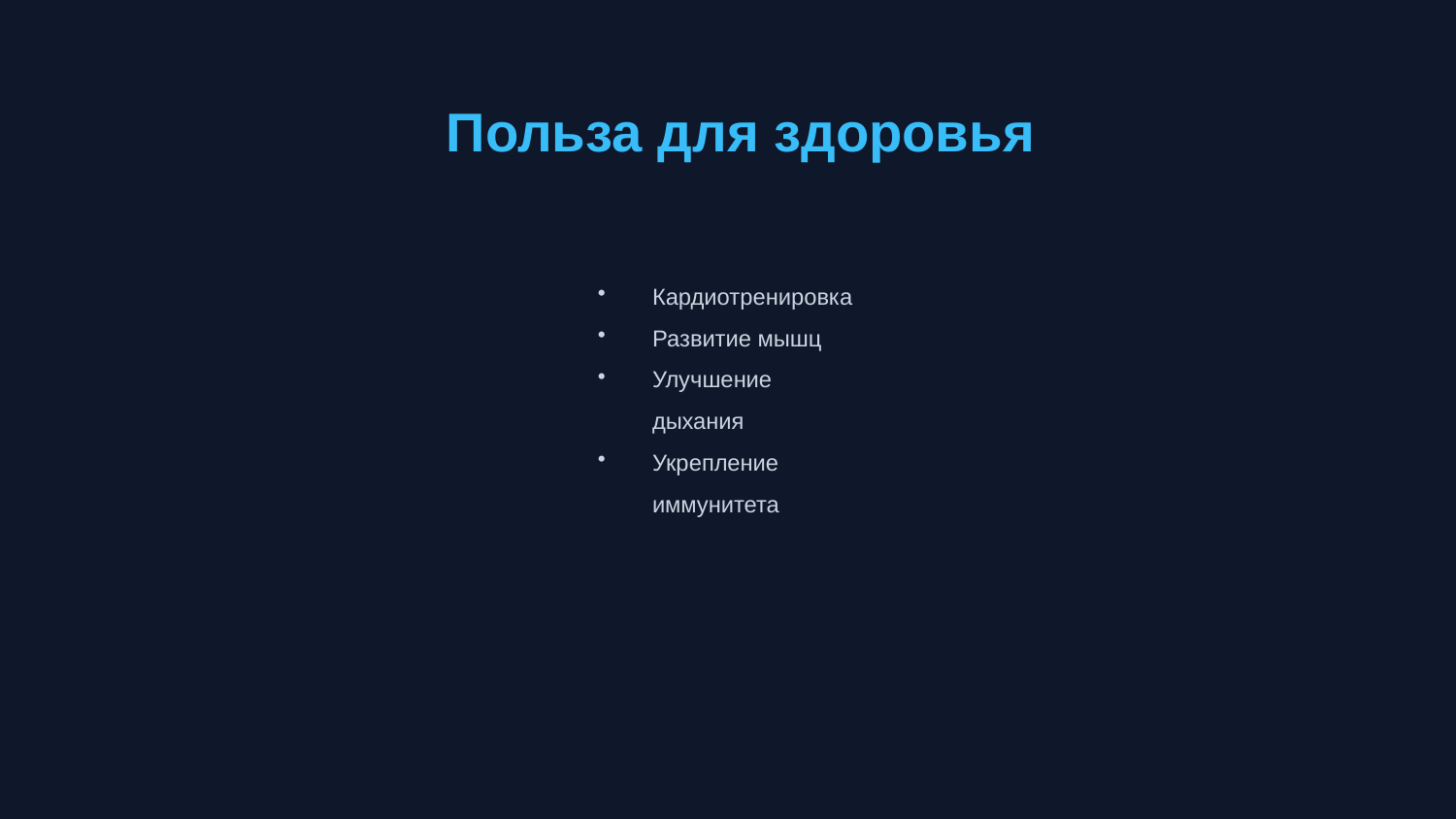

Польза для здоровья
Кардиотренировка
Развитие мышц
Улучшение дыхания
Укрепление иммунитета